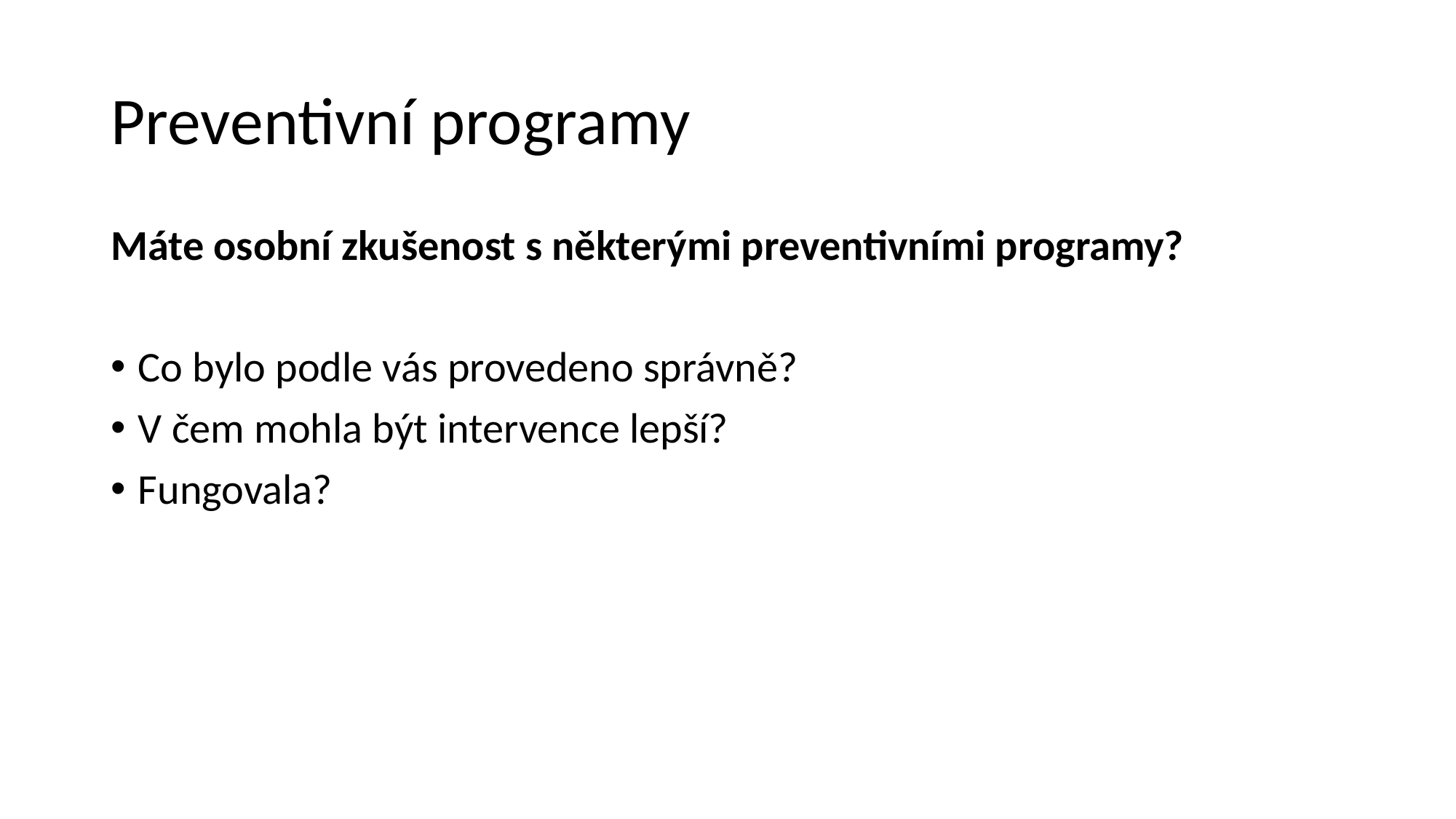

# Preventivní programy
Máte osobní zkušenost s některými preventivními programy?

Co bylo podle vás provedeno správně?
V čem mohla být intervence lepší?
Fungovala?